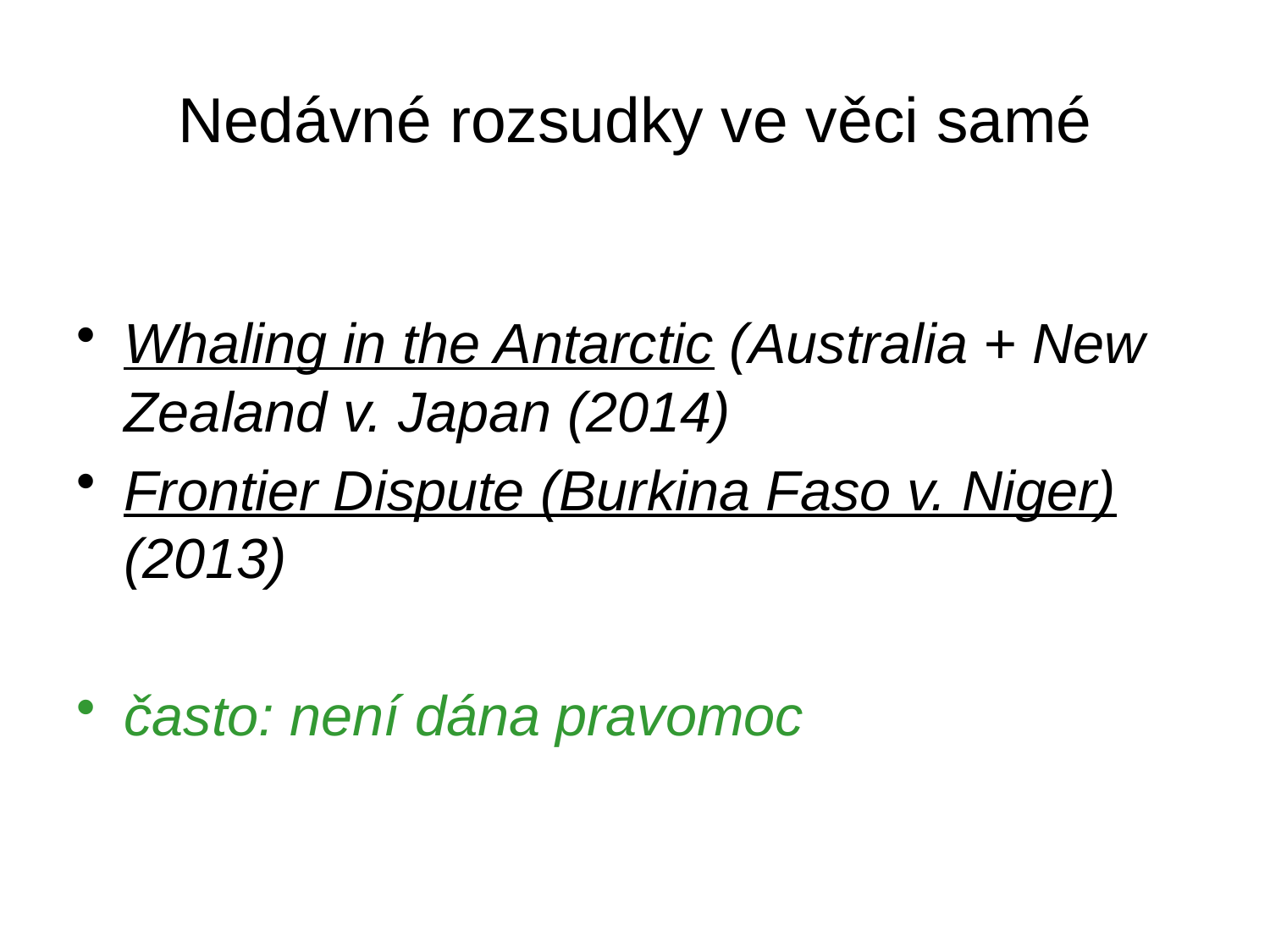

# Nedávné rozsudky ve věci samé

Whaling in the Antarctic (Australia + New Zealand v. Japan (2014)
Frontier Dispute (Burkina Faso v. Niger) (2013)

často: není dána pravomoc